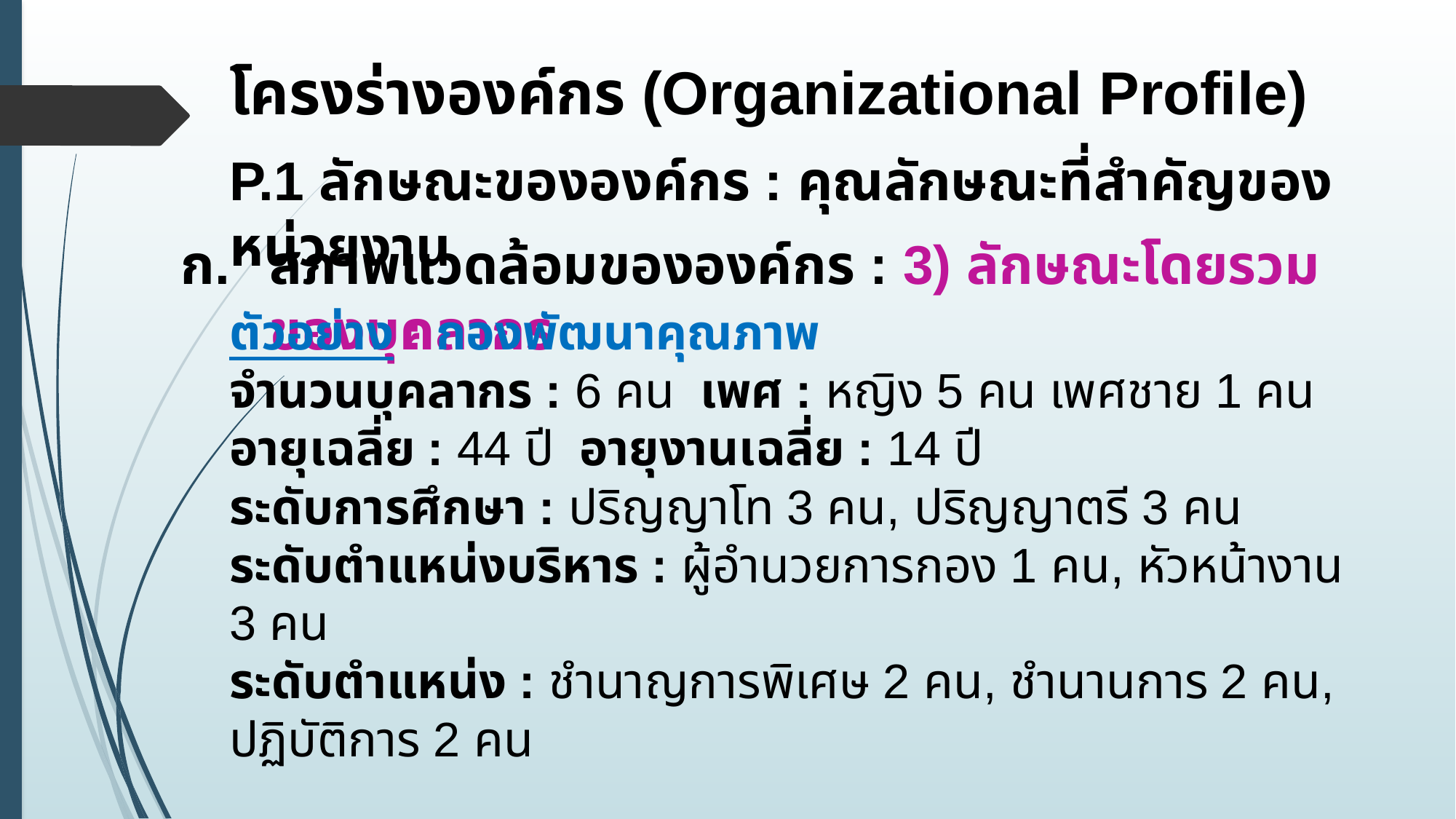

โครงร่างองค์กร (Organizational Profile)
P.1 ลักษณะขององค์กร : คุณลักษณะที่สำคัญของหน่วยงาน
สภาพแวดล้อมขององค์กร : 3) ลักษณะโดยรวมของบุคลากร
ตัวอย่าง : กองพัฒนาคุณภาพ
จำนวนบุคลากร : 6 คน  เพศ : หญิง 5 คน เพศชาย 1 คน
อายุเฉลี่ย : 44 ปี  อายุงานเฉลี่ย : 14 ปี
ระดับการศึกษา : ปริญญาโท 3 คน, ปริญญาตรี 3 คน
ระดับตำแหน่งบริหาร : ผู้อำนวยการกอง 1 คน, หัวหน้างาน 3 คน
ระดับตำแหน่ง : ชำนาญการพิเศษ 2 คน, ชำนานการ 2 คน, ปฏิบัติการ 2 คน